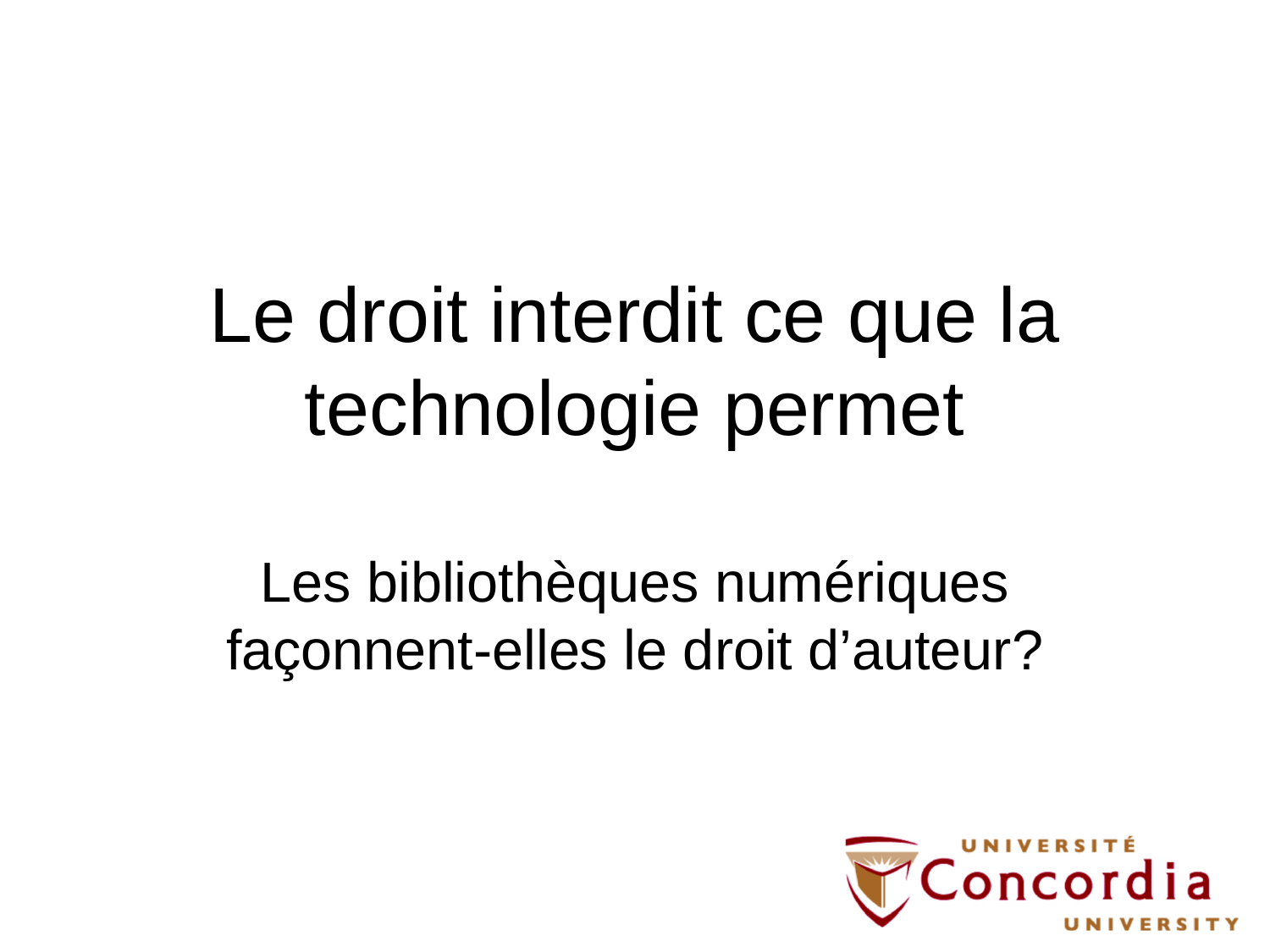

# Le droit interdit ce que la technologie permet
Les bibliothèques numériques façonnent-elles le droit d’auteur?